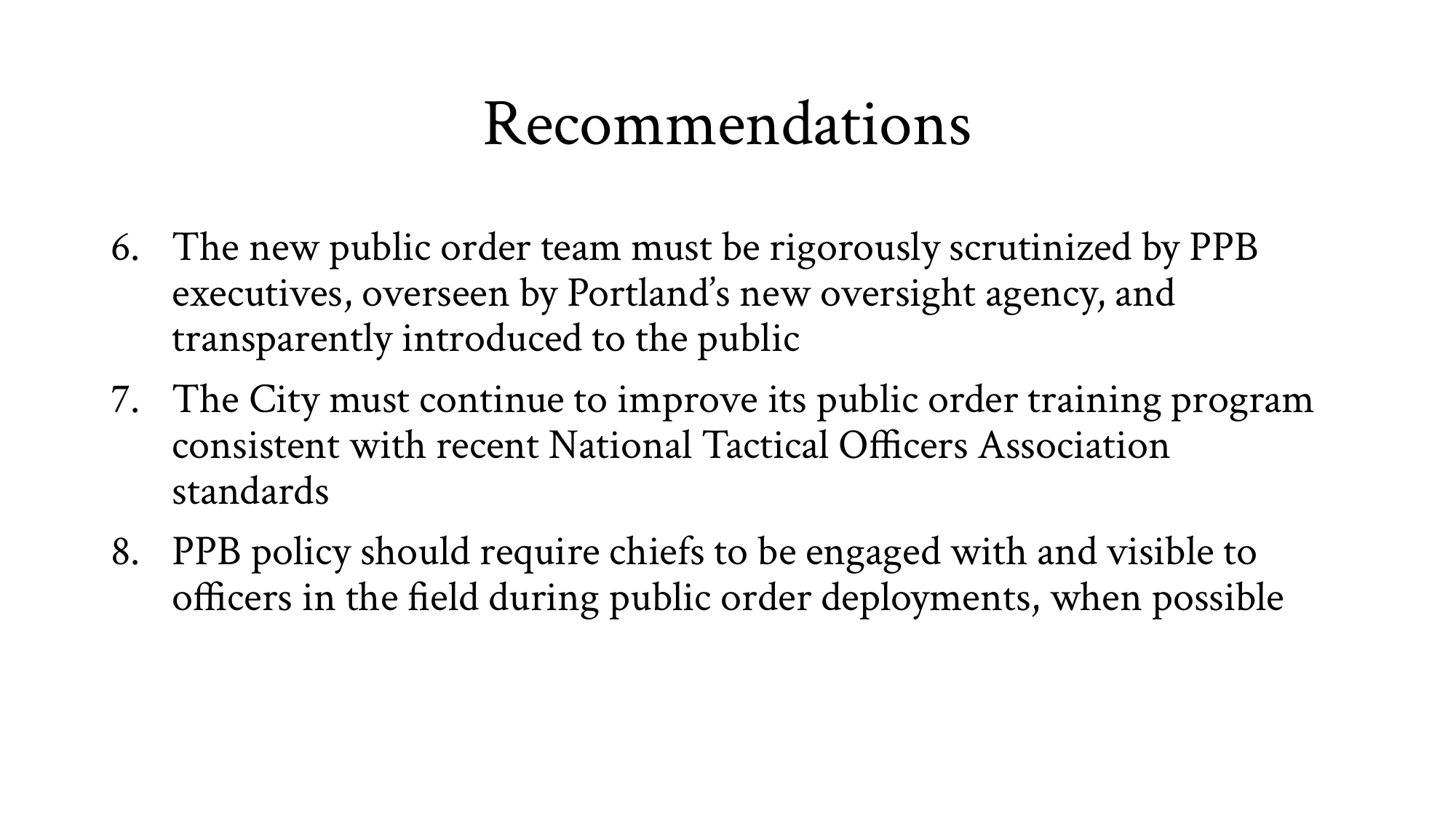

# Recommendations
The new public order team must be rigorously scrutinized by PPB executives, overseen by Portland’s new oversight agency, and transparently introduced to the public
The City must continue to improve its public order training program consistent with recent National Tactical Officers Association standards
PPB policy should require chiefs to be engaged with and visible to officers in the field during public order deployments, when possible